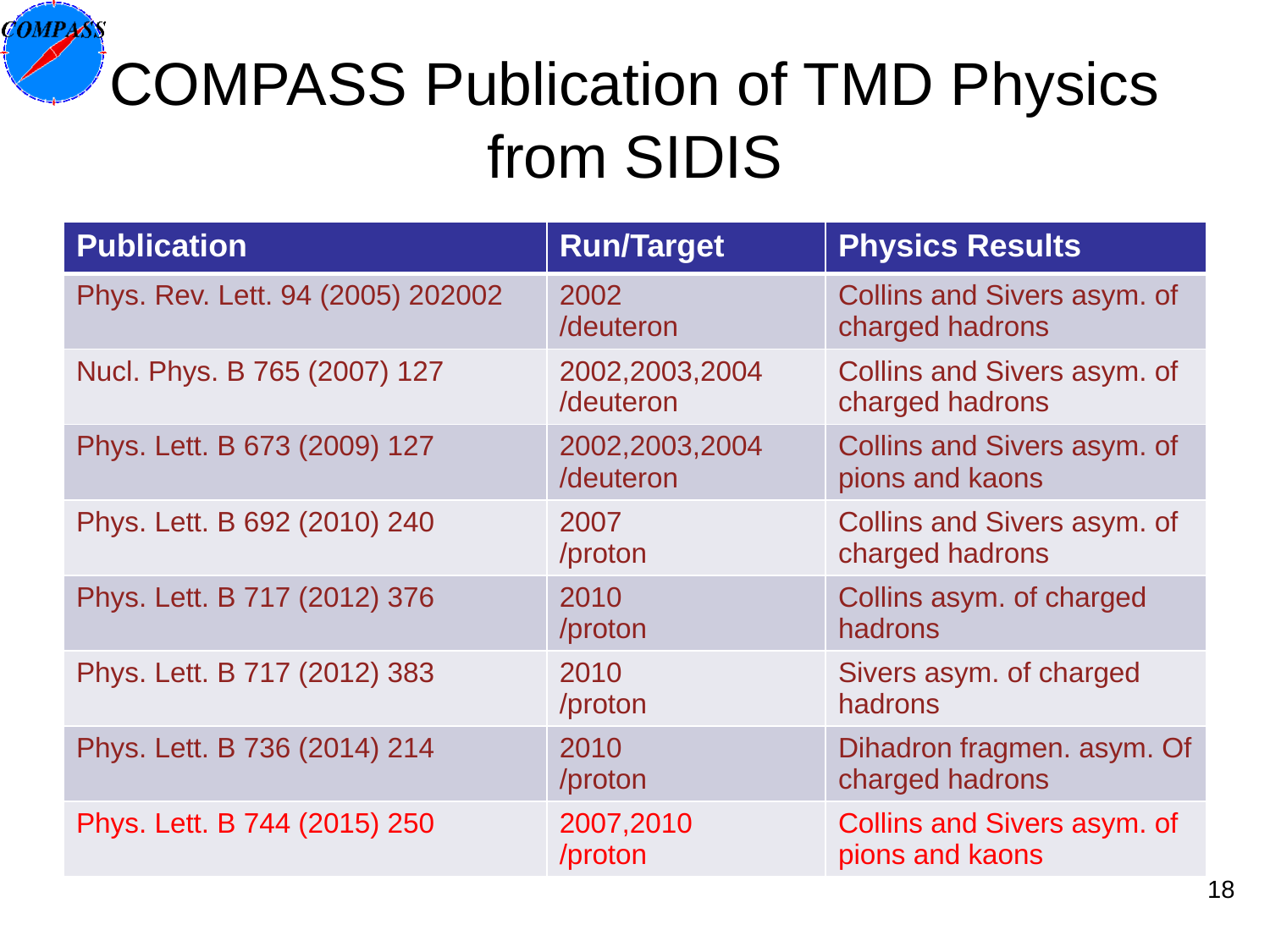

# COMPASS Publication of TMD Physics from SIDIS
| Publication | Run/Target | Physics Results |
| --- | --- | --- |
| Phys. Rev. Lett. 94 (2005) 202002 | 2002 /deuteron | Collins and Sivers asym. of charged hadrons |
| Nucl. Phys. B 765 (2007) 127 | 2002,2003,2004 /deuteron | Collins and Sivers asym. of charged hadrons |
| Phys. Lett. B 673 (2009) 127 | 2002,2003,2004 /deuteron | Collins and Sivers asym. of pions and kaons |
| Phys. Lett. B 692 (2010) 240 | 2007 /proton | Collins and Sivers asym. of charged hadrons |
| Phys. Lett. B 717 (2012) 376 | 2010 /proton | Collins asym. of charged hadrons |
| Phys. Lett. B 717 (2012) 383 | 2010 /proton | Sivers asym. of charged hadrons |
| Phys. Lett. B 736 (2014) 214 | 2010 /proton | Dihadron fragmen. asym. Of charged hadrons |
| Phys. Lett. B 744 (2015) 250 | 2007,2010 /proton | Collins and Sivers asym. of pions and kaons |
18